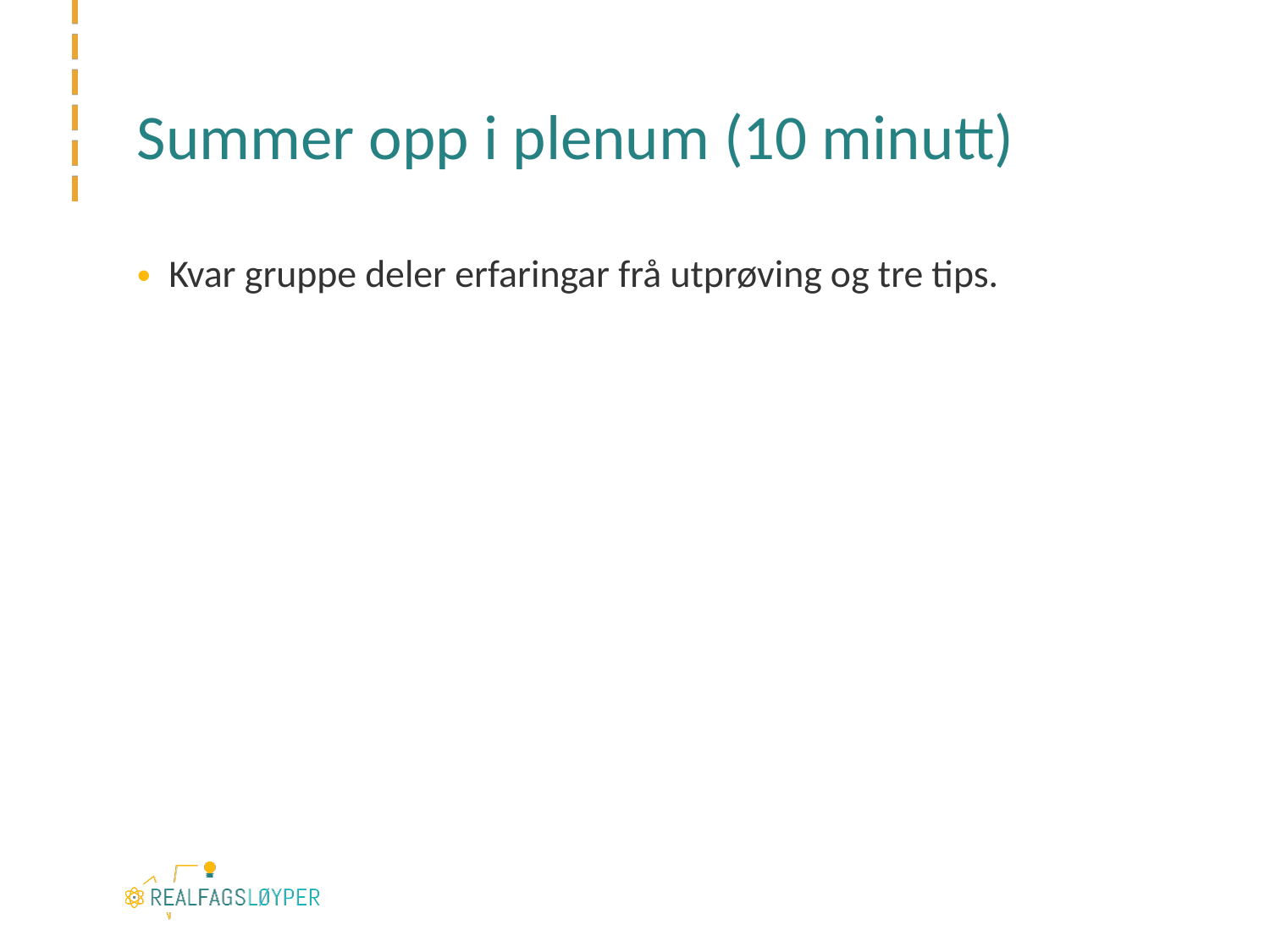

# Summer opp i plenum (10 minutt)
Kvar gruppe deler erfaringar frå utprøving og tre tips.